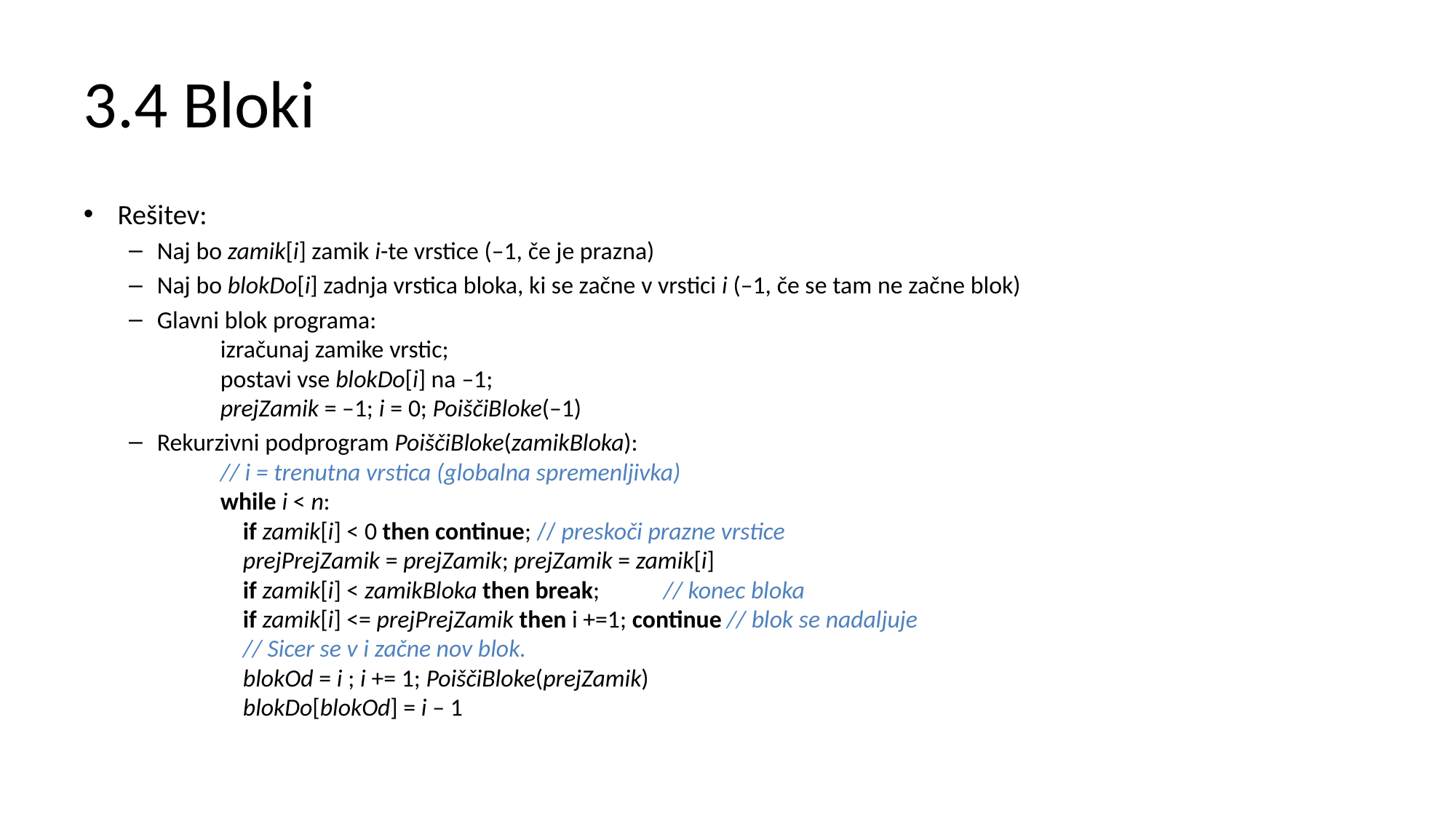

# 3.4 Bloki
Rešitev:
Naj bo zamik[i] zamik i-te vrstice (–1, če je prazna)
Naj bo blokDo[i] zadnja vrstica bloka, ki se začne v vrstici i (–1, če se tam ne začne blok)
Glavni blok programa:
	izračunaj zamike vrstic;
	postavi vse blokDo[i] na –1;
  	prejZamik = –1; i = 0; PoiščiBloke(–1)
Rekurzivni podprogram PoiščiBloke(zamikBloka):
	// i = trenutna vrstica (globalna spremenljivka)
	while i < n:
	    if zamik[i] < 0 then continue;			// preskoči prazne vrstice
	    prejPrejZamik = prejZamik; prejZamik = zamik[i]
	    if zamik[i] < zamikBloka then break; 		// konec bloka
	    if zamik[i] <= prejPrejZamik then i +=1; continue	// blok se nadaljuje
	    // Sicer se v i začne nov blok.
	    blokOd = i ; i += 1; PoiščiBloke(prejZamik)
	    blokDo[blokOd] = i – 1